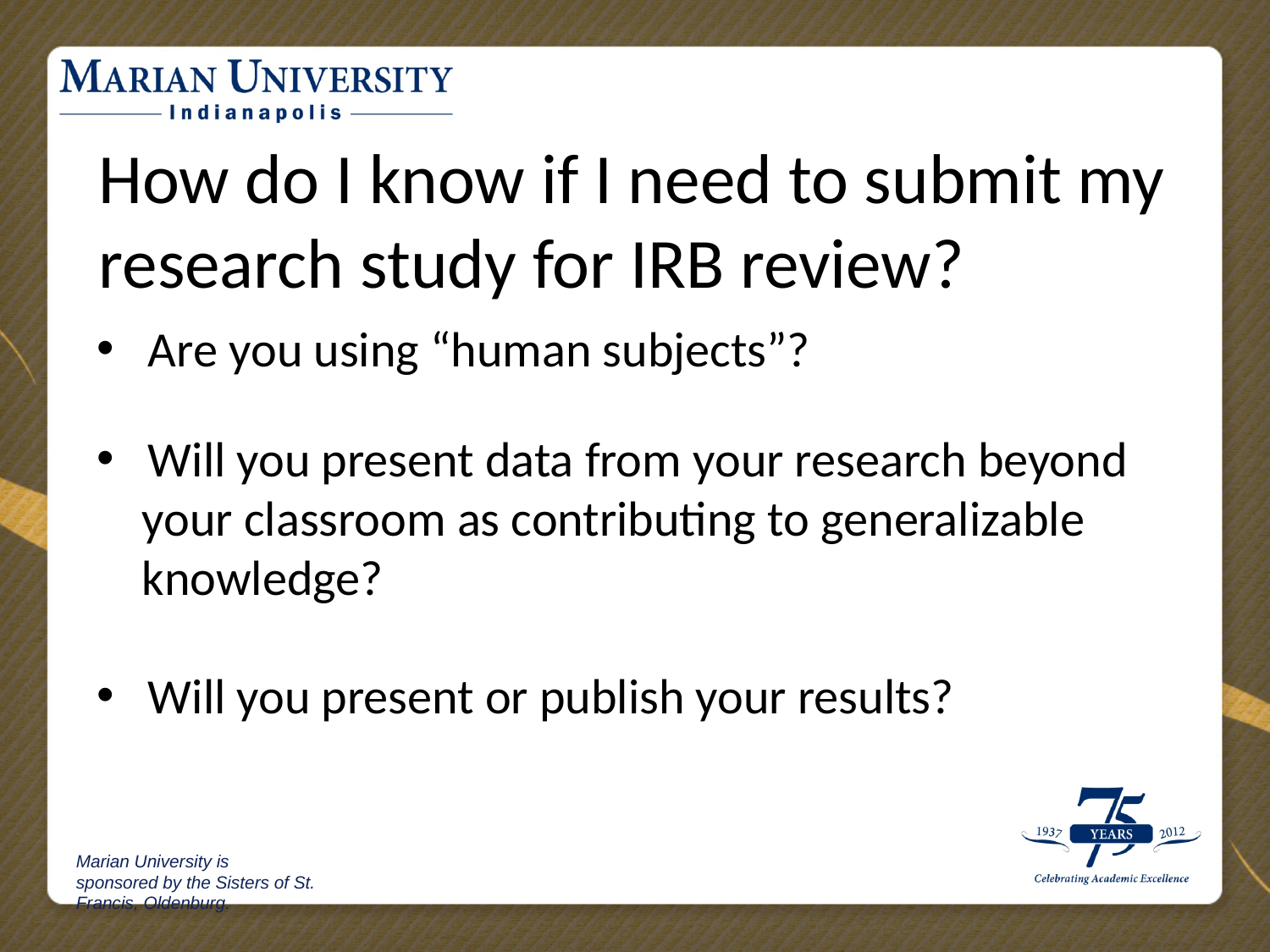

How do I know if I need to submit my research study for IRB review?
   Are you using “human subjects”?

   Will you present data from your research beyond
    your classroom as contributing to generalizable
    knowledge?

   Will you present or publish your results?